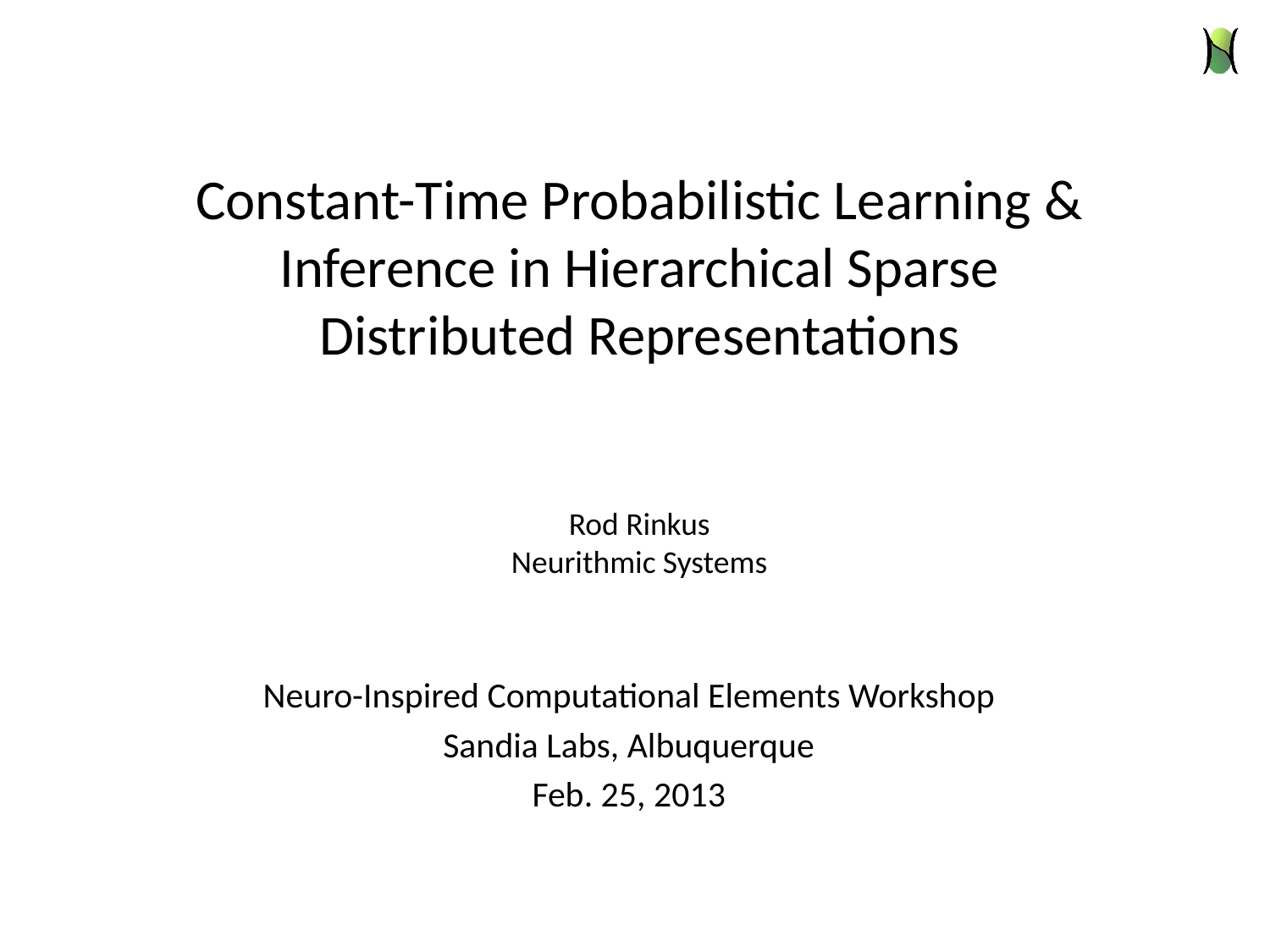

Constant-Time Probabilistic Learning & Inference in Hierarchical Sparse Distributed Representations
Rod Rinkus
Neurithmic Systems
Neuro-Inspired Computational Elements Workshop
Sandia Labs, Albuquerque
Feb. 25, 2013